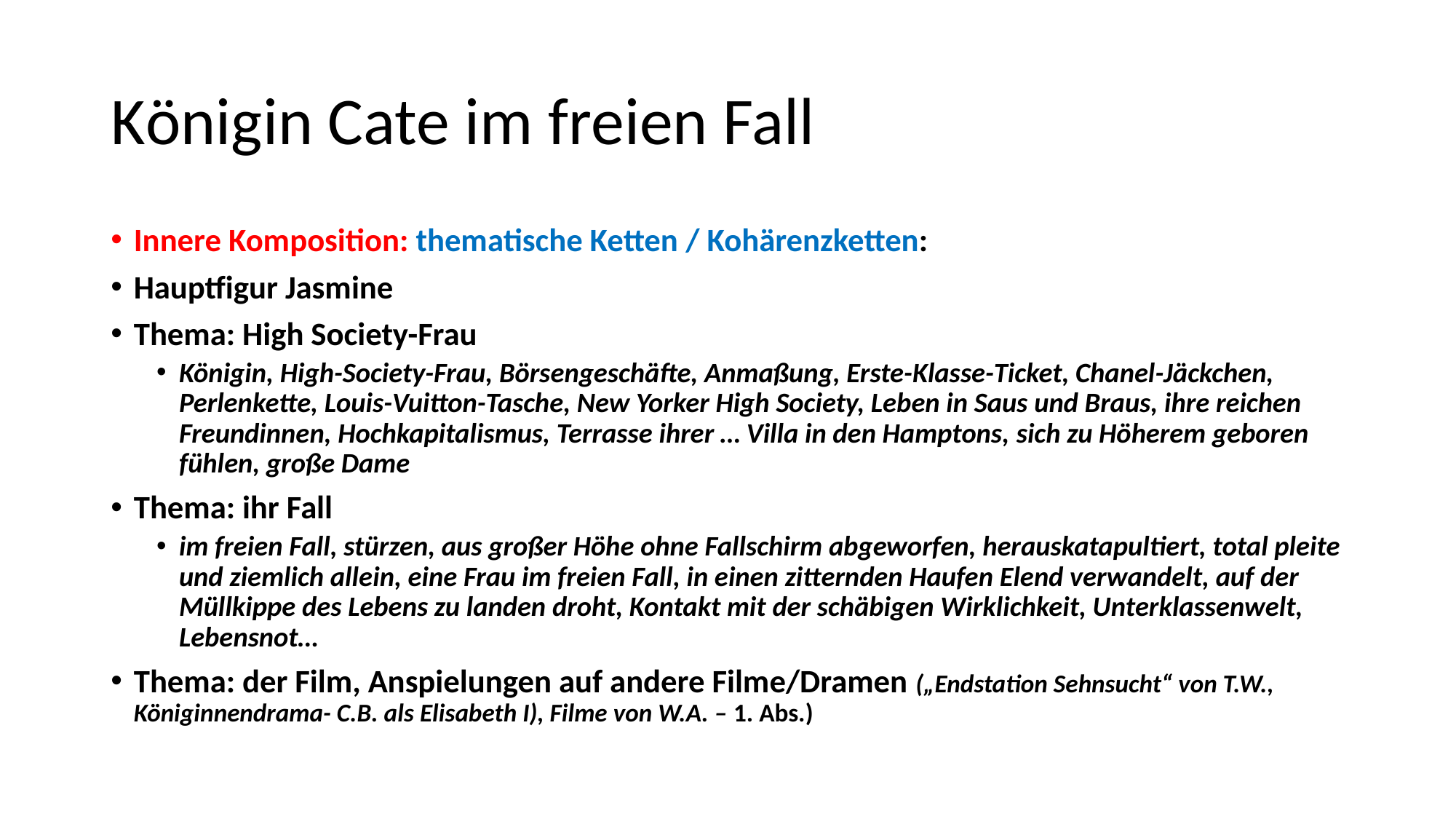

# Königin Cate im freien Fall
Innere Komposition: thematische Ketten / Kohärenzketten:
Hauptfigur Jasmine
Thema: High Society-Frau
Königin, High-Society-Frau, Börsengeschäfte, Anmaßung, Erste-Klasse-Ticket, Chanel-Jäckchen, Perlenkette, Louis-Vuitton-Tasche, New Yorker High Society, Leben in Saus und Braus, ihre reichen Freundinnen, Hochkapitalismus, Terrasse ihrer … Villa in den Hamptons, sich zu Höherem geboren fühlen, große Dame
Thema: ihr Fall
im freien Fall, stürzen, aus großer Höhe ohne Fallschirm abgeworfen, herauskatapultiert, total pleite und ziemlich allein, eine Frau im freien Fall, in einen zitternden Haufen Elend verwandelt, auf der Müllkippe des Lebens zu landen droht, Kontakt mit der schäbigen Wirklichkeit, Unterklassenwelt, Lebensnot…
Thema: der Film, Anspielungen auf andere Filme/Dramen („Endstation Sehnsucht“ von T.W., Königinnendrama- C.B. als Elisabeth I), Filme von W.A. – 1. Abs.)